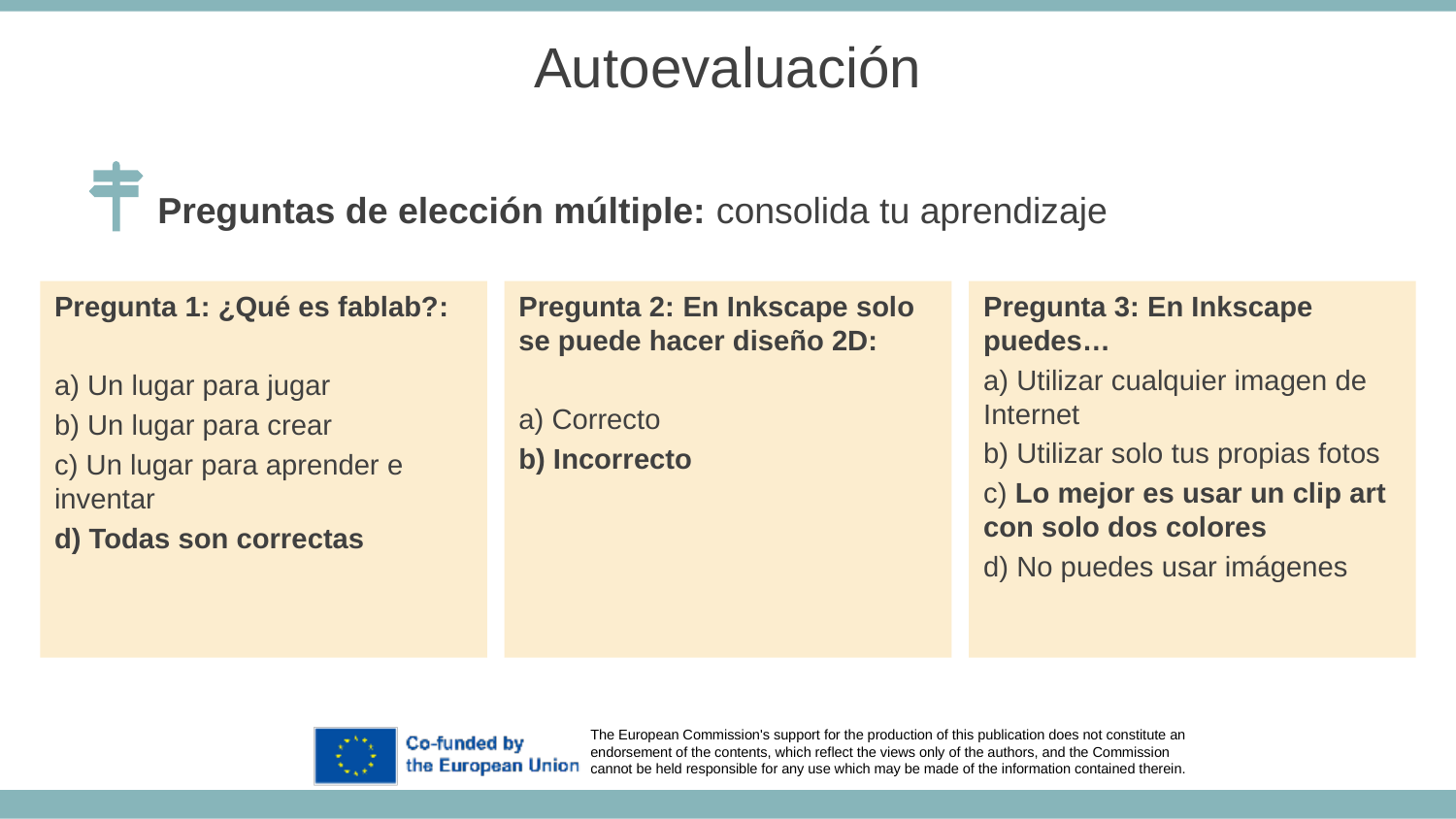

Autoevaluación

Preguntas de elección múltiple: consolida tu aprendizaje
Pregunta 1: ¿Qué es fablab?:

a) Un lugar para jugar
b) Un lugar para crear
c) Un lugar para aprender e inventar
d) Todas son correctas

Pregunta 2: En Inkscape solo se puede hacer diseño 2D:

a) Correcto
b) Incorrecto

Pregunta 3: En Inkscape puedes…
a) Utilizar cualquier imagen de Internet
b) Utilizar solo tus propias fotos
c) Lo mejor es usar un clip art con solo dos colores
d) No puedes usar imágenes